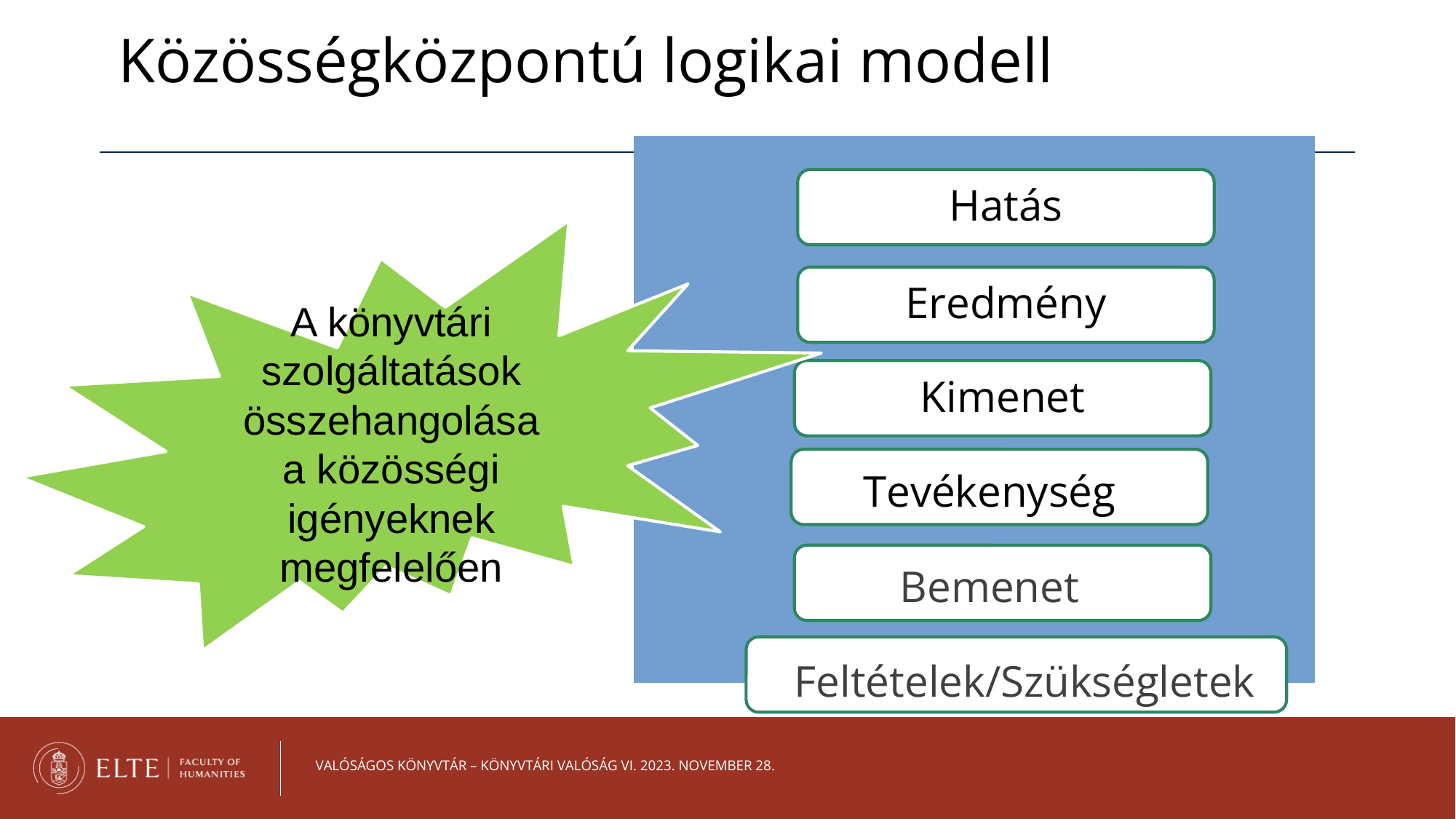

Közösségközpontú logikai modell

Hatás
A könyvtári szolgáltatások összehangolása a közösségi igényeknek megfelelően
Eredmény
Kimenet

Tevékenység

Bemenet

Feltételek/Szükségletek
Valóságos könyvtár – könyvtári valóság VI. 2023. november 28.